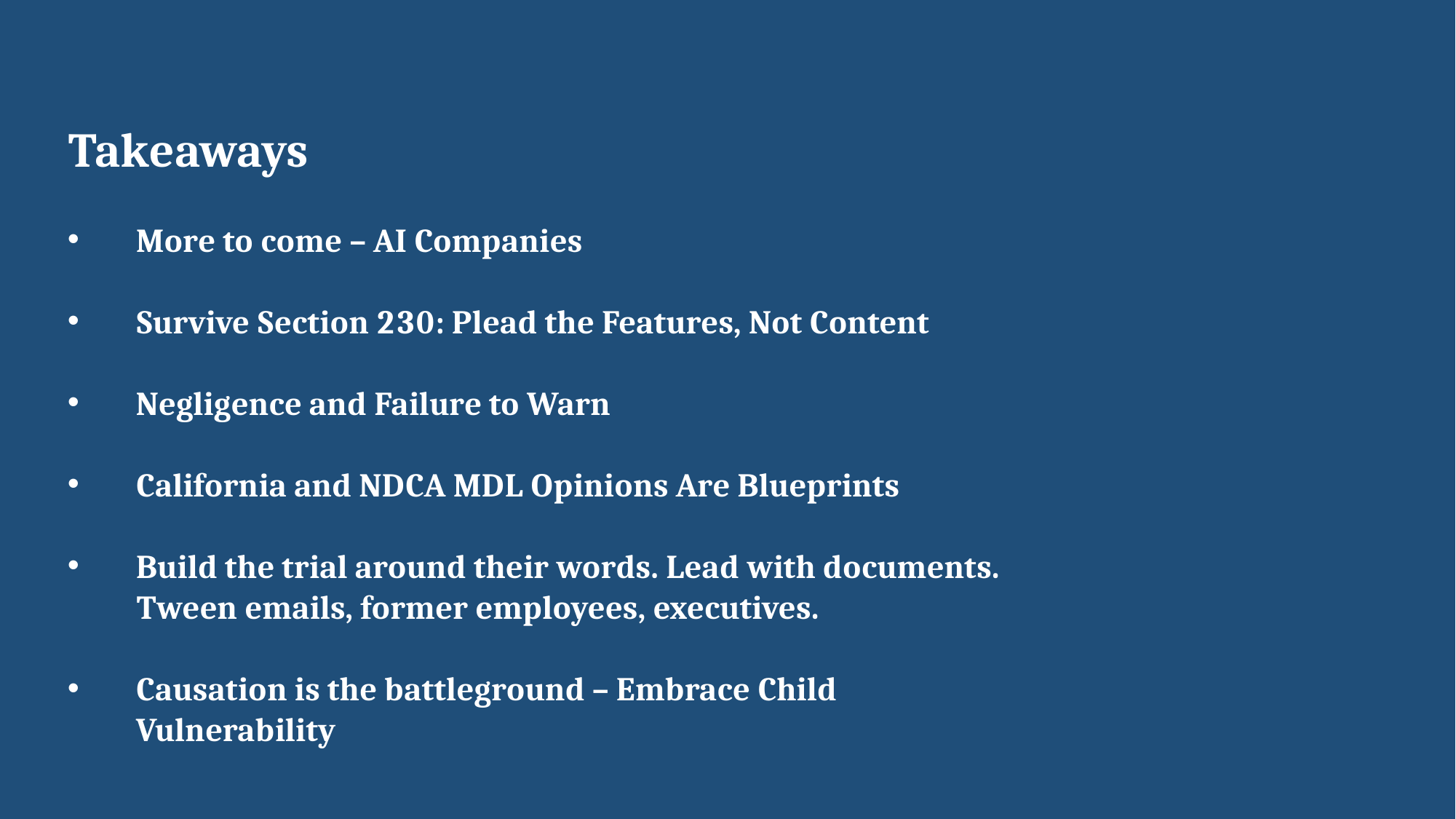

Takeaways

More to come – AI Companies

Survive Section 230: Plead the Features, Not Content

Negligence and Failure to Warn

California and NDCA MDL Opinions Are Blueprints

Build the trial around their words. Lead with documents. Tween emails, former employees, executives.

Causation is the battleground – Embrace Child Vulnerability